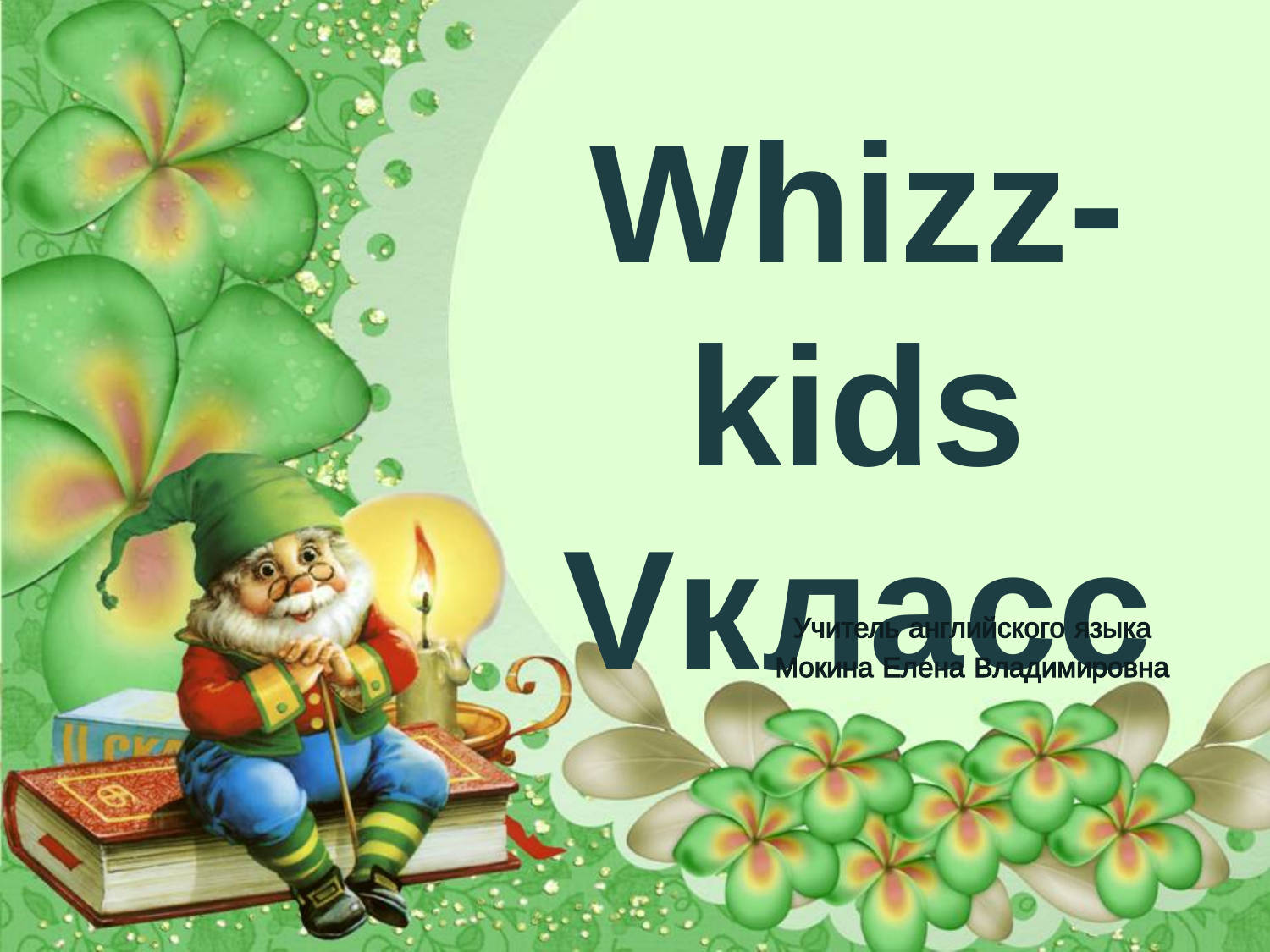

# Whizz-kids Vкласс
Учитель английского языка
Мокина Елена Владимировна